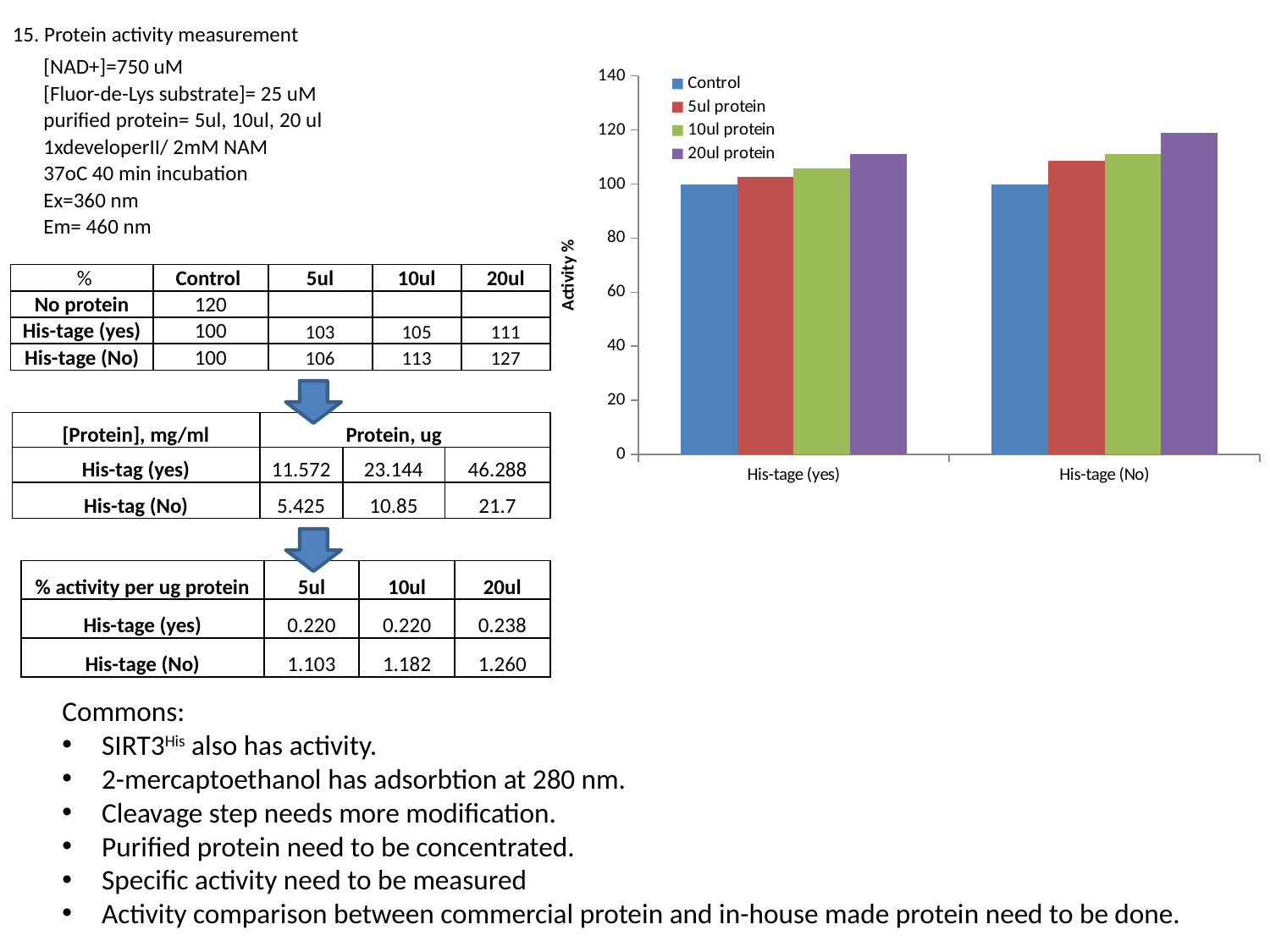

15. Protein activity measurement

### Chart

| Category |  |  |  |  |
|---|---|---|---|---|
| His-tage (yes) | 100.0 | 102.54237288135593 | 105.9322033898305 | 111.01694915254237 |
| His-tage (No) | 100.0 | 108.54700854700855 | 111.11111111111111 | 118.80341880341881 |
| [NAD+]=750 uM |  |
| --- | --- |
| [Fluor-de-Lys substrate]= 25 uM |  |
| purified protein= 5ul, 10ul, 20 ul |  |
| 1xdeveloperII/ 2mM NAM |  |
| 37oC 40 min incubation |  |
| Ex=360 nm |  |
| Em= 460 nm |  |
| % | Control | 5ul | 10ul | 20ul |
| --- | --- | --- | --- | --- |
| No protein | 120 |  |  |  |
| His-tage (yes) | 100 | 103 | 105 | 111 |
| His-tage (No) | 100 | 106 | 113 | 127 |

| [Protein], mg/ml |  | Protein, ug |  |
| --- | --- | --- | --- |
| His-tag (yes) | 11.572 | 23.144 | 46.288 |
| His-tag (No) | 5.425 | 10.85 | 21.7 |

| % activity per ug protein | 5ul | 10ul | 20ul |
| --- | --- | --- | --- |
| His-tage (yes) | 0.220 | 0.220 | 0.238 |
| His-tage (No) | 1.103 | 1.182 | 1.260 |
Commons:
SIRT3His also has activity.
2-mercaptoethanol has adsorbtion at 280 nm.
Cleavage step needs more modification.
Purified protein need to be concentrated.
Specific activity need to be measured
Activity comparison between commercial protein and in-house made protein need to be done.